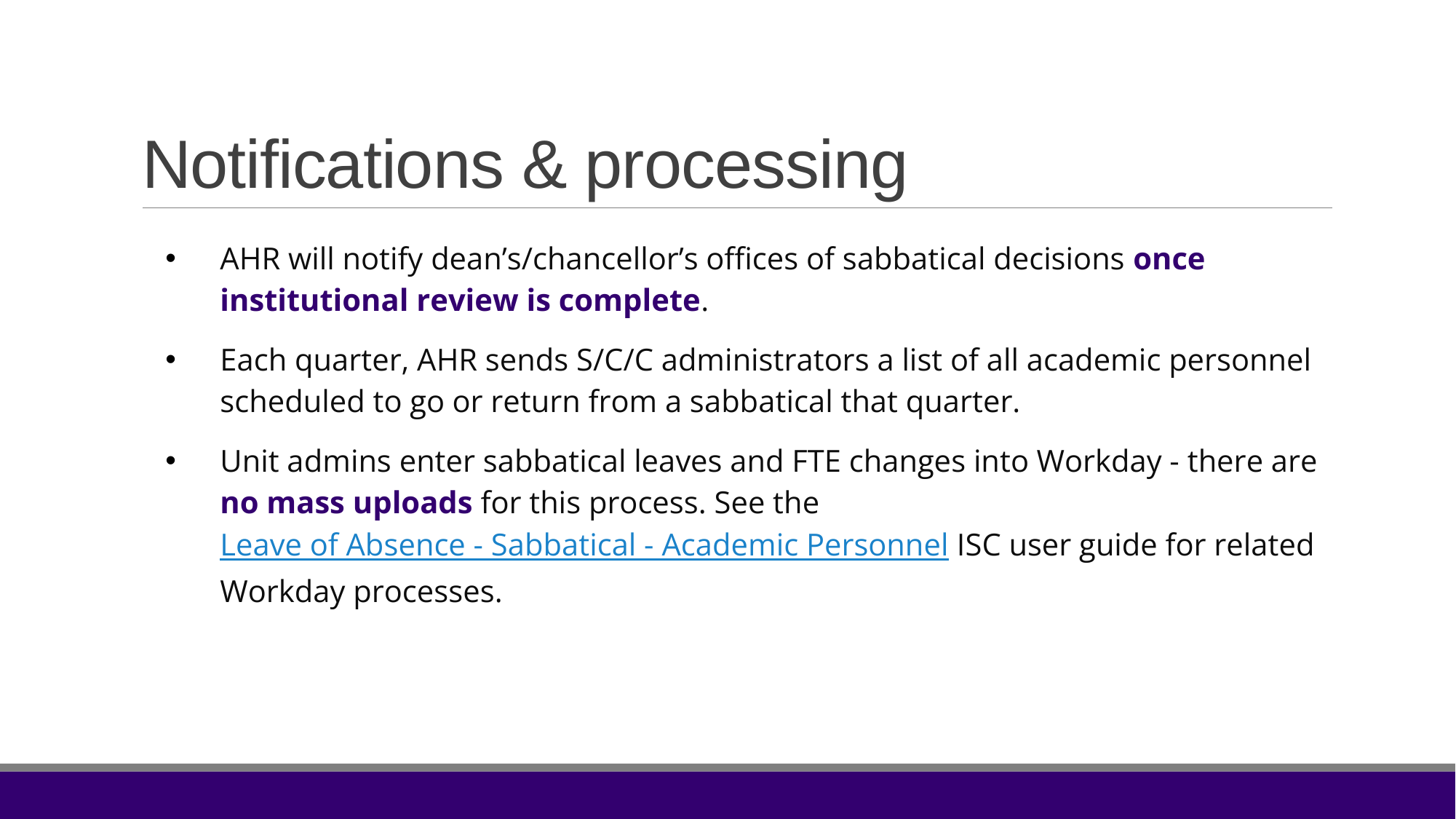

# Notifications & processing
AHR will notify dean’s/chancellor’s offices of sabbatical decisions once institutional review is complete.
Each quarter, AHR sends S/C/C administrators a list of all academic personnel scheduled to go or return from a sabbatical that quarter.
Unit admins enter sabbatical leaves and FTE changes into Workday - there are no mass uploads for this process. See the Leave of Absence - Sabbatical - Academic Personnel ISC user guide for related Workday processes.